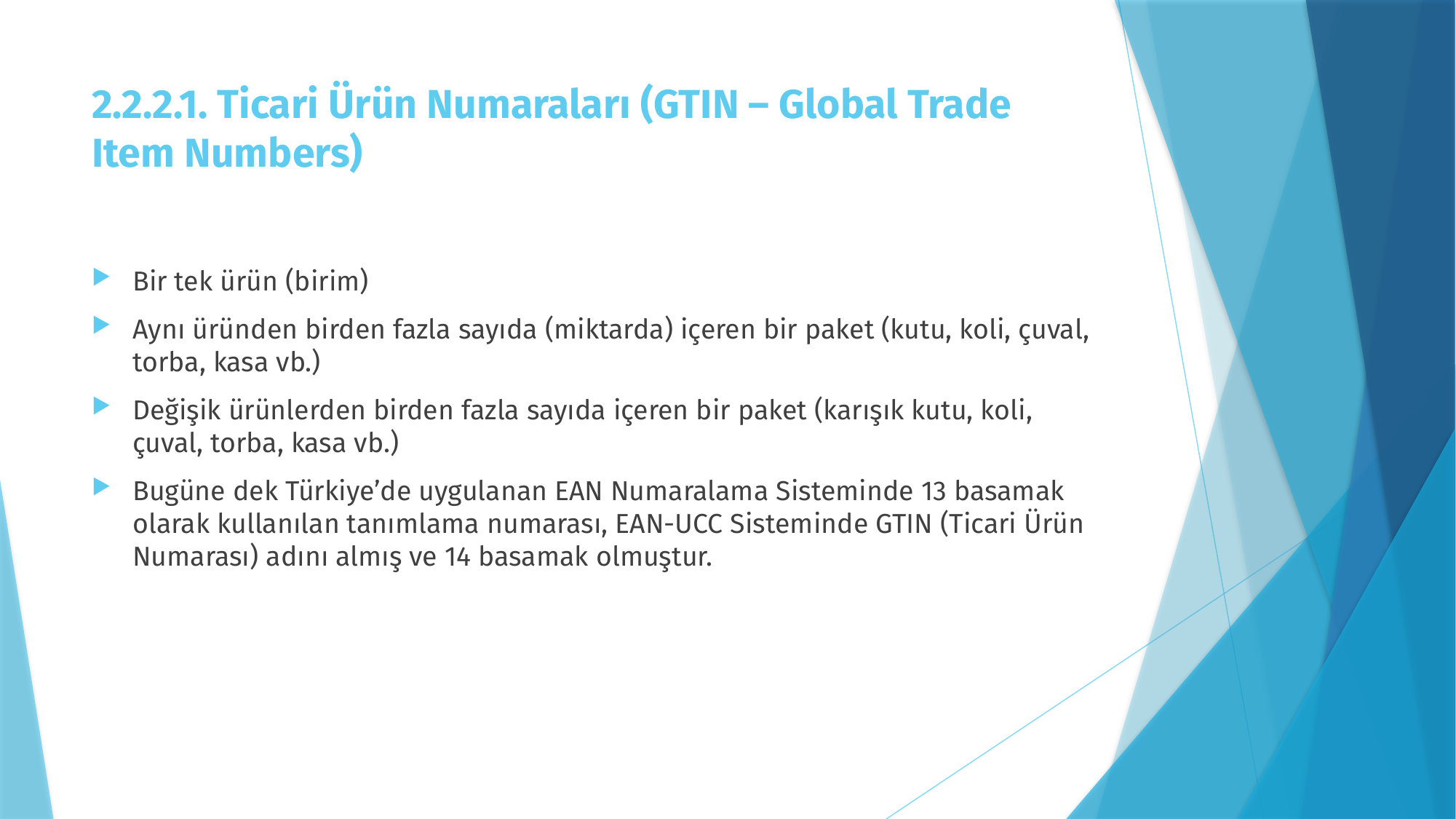

# 2.2.2.1. Ticari Ürün Numaraları (GTIN – Global Trade Item Numbers)
Bir tek ürün (birim)
Aynı üründen birden fazla sayıda (miktarda) içeren bir paket (kutu, koli, çuval, torba, kasa vb.)
Değişik ürünlerden birden fazla sayıda içeren bir paket (karışık kutu, koli, çuval, torba, kasa vb.)
Bugüne dek Türkiye’de uygulanan EAN Numaralama Sisteminde 13 basamak olarak kullanılan tanımlama numarası, EAN-UCC Sisteminde GTIN (Ticari Ürün Numarası) adını almış ve 14 basamak olmuştur.